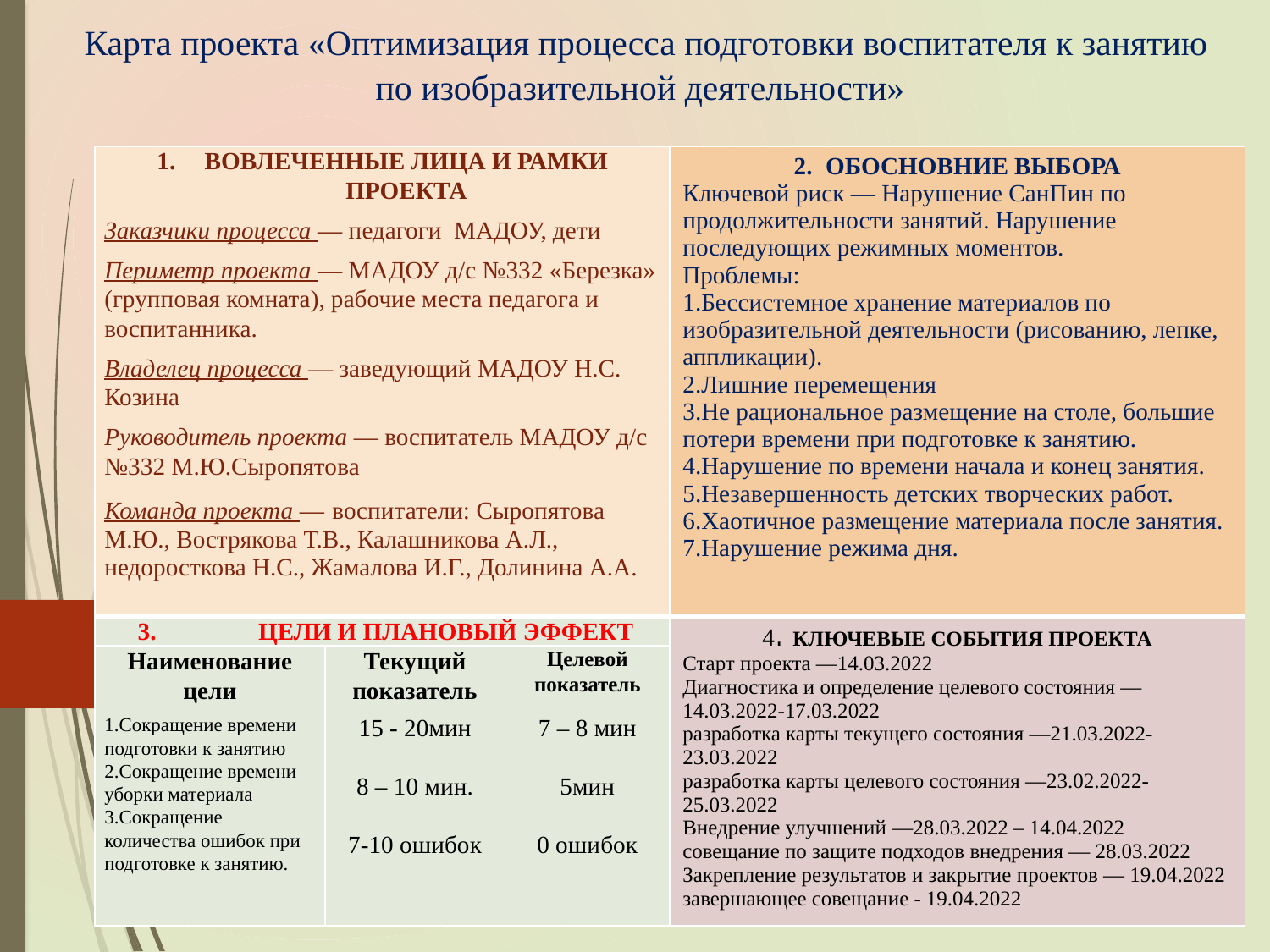

# Карта проекта «Оптимизация процесса подготовки воспитателя к занятию по изобразительной деятельности»
| ВОВЛЕЧЕННЫЕ ЛИЦА И РАМКИ ПРОЕКТА Заказчики процесса — педагоги МАДОУ, дети Периметр проекта — МАДОУ д/с №332 «Березка» (групповая комната), рабочие места педагога и воспитанника. Владелец процесса — заведующий МАДОУ Н.С. Козина Руководитель проекта — воспитатель МАДОУ д/с №332 М.Ю.Сыропятова Команда проекта — воспитатели: Сыропятова М.Ю., Вострякова Т.В., Калашникова А.Л., недоросткова Н.С., Жамалова И.Г., Долинина А.А. |  |  | ОБОСНОВНИЕ ВЫБОРА Ключевой риск — Нарушение СанПин по продолжительности занятий. Нарушение последующих режимных моментов. Проблемы: 1.Бессистемное хранение материалов по изобразительной деятельности (рисованию, лепке, аппликации). 2.Лишние перемещения 3.Не рациональное размещение на столе, большие потери времени при подготовке к занятию. 4.Нарушение по времени начала и конец занятия. 5.Незавершенность детских творческих работ. 6.Хаотичное размещение материала после занятия. 7.Нарушение режима дня. |
| --- | --- | --- | --- |
| 3. ЦЕЛИ И ПЛАНОВЫЙ ЭФФЕКТ |  |  | 4. КЛЮЧЕВЫЕ СОБЫТИЯ ПРОЕКТА Старт проекта —14.03.2022 Диагностика и определение целевого состояния —14.03.2022-17.03.2022 разработка карты текущего состояния —21.03.2022-23.03.2022 разработка карты целевого состояния —23.02.2022-25.03.2022 Внедрение улучшений —28.03.2022 – 14.04.2022 совещание по защите подходов внедрения — 28.03.2022 Закрепление результатов и закрытие проектов — 19.04.2022 завершающее совещание - 19.04.2022 |
| Наименование цели | Текущий показатель | Целевой показатель |  |
| 1.Сокращение времени подготовки к занятию 2.Сокращение времени уборки материала 3.Сокращение количества ошибок при подготовке к занятию. | 15 - 20мин   8 – 10 мин.   7-10 ошибок | 7 – 8 мин   5мин   0 ошибок |  |